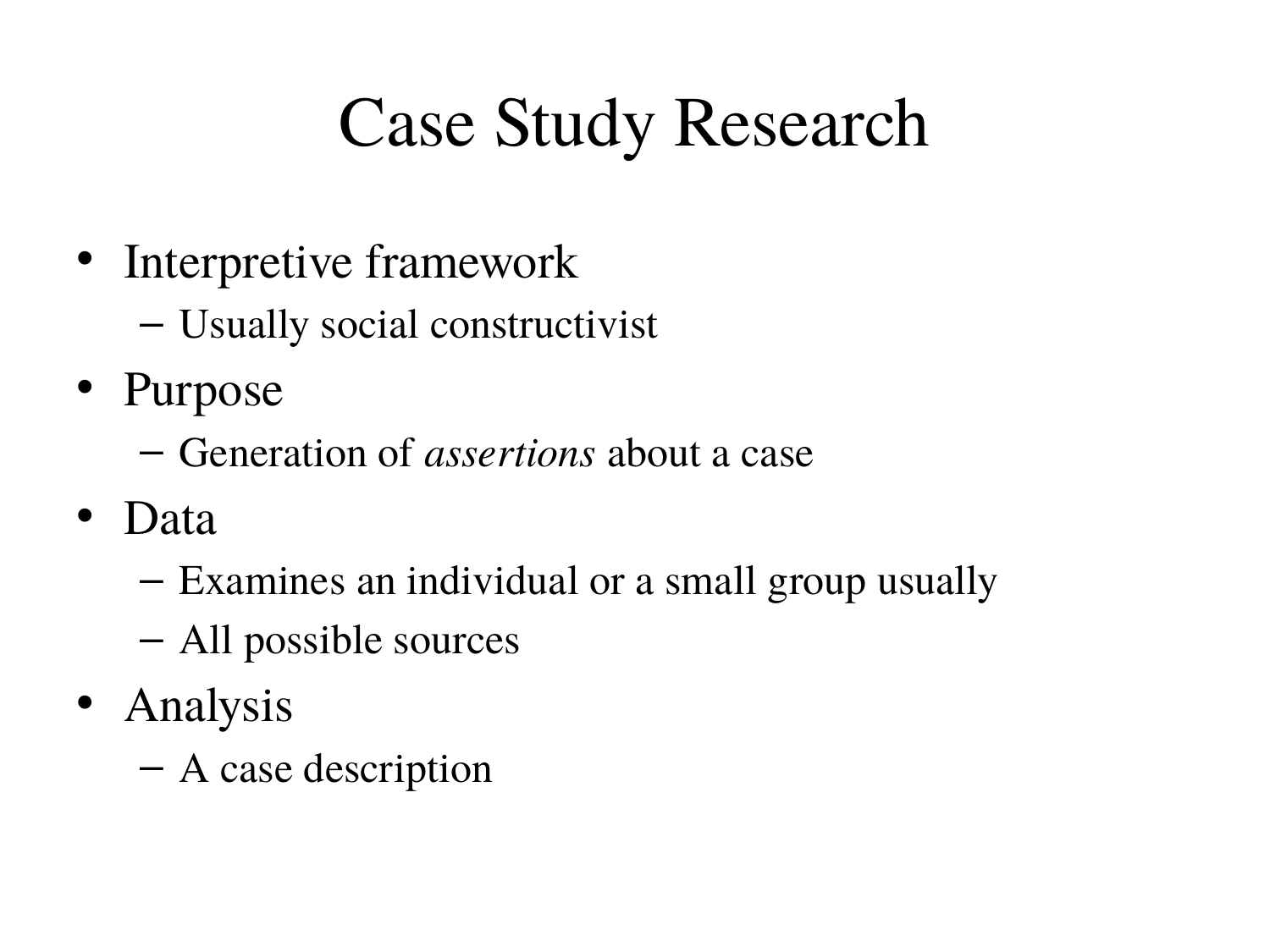

# Case Study Research
Interpretive framework
Usually social constructivist
Purpose
Generation of assertions about a case
Data
Examines an individual or a small group usually
All possible sources
Analysis
A case description